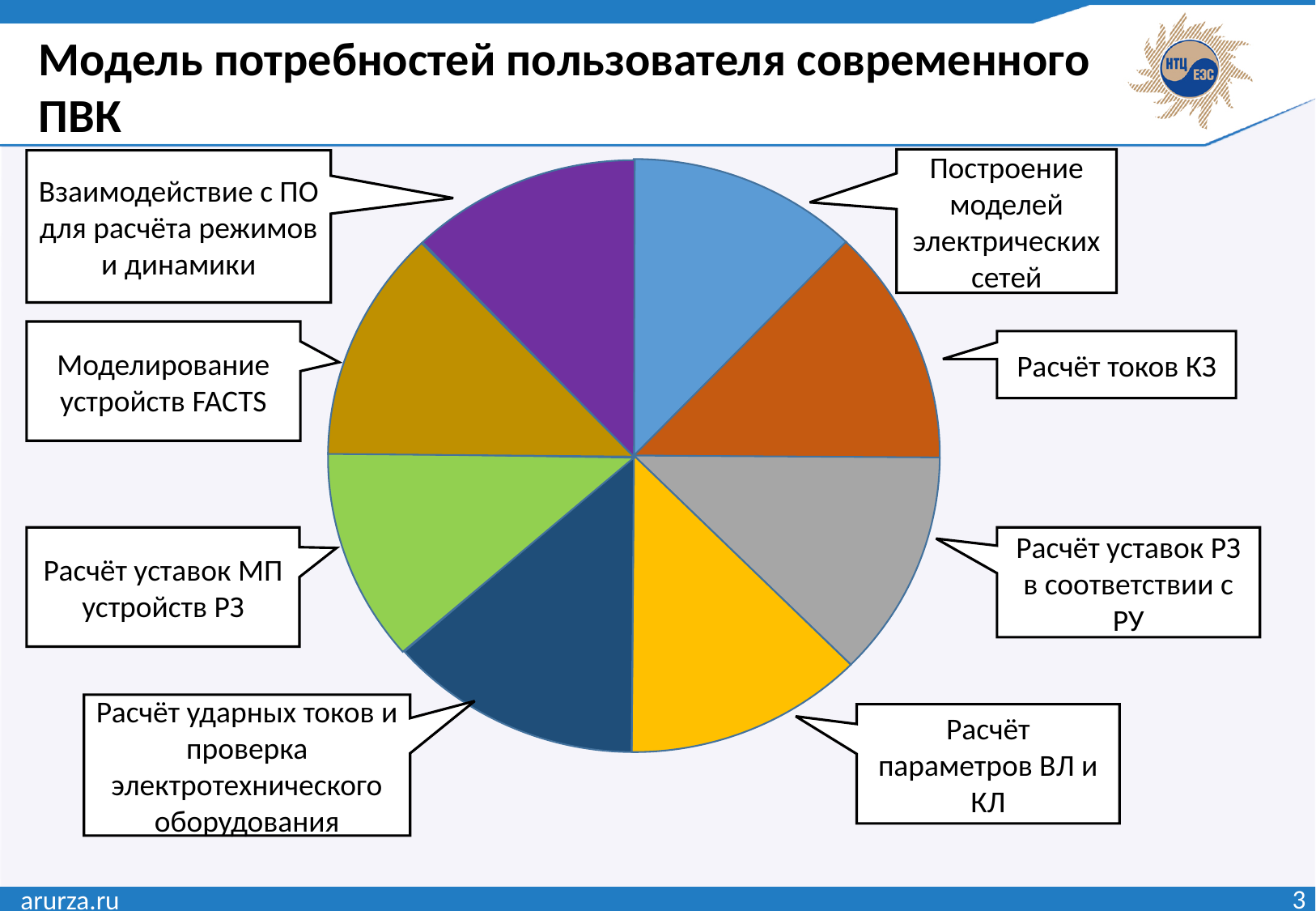

Модель потребностей пользователя современного ПВК

Построение моделей электрических сетей
Взаимодействие с ПО для расчёта режимов и динамики

Моделирование устройств FACTS
Расчёт токов КЗ
Расчёт уставок МП устройств РЗ
Расчёт уставок РЗ в соответствии с РУ
Расчёт ударных токов и проверка электротехнического оборудования
Расчёт параметров ВЛ и КЛ
arurza.ru
3